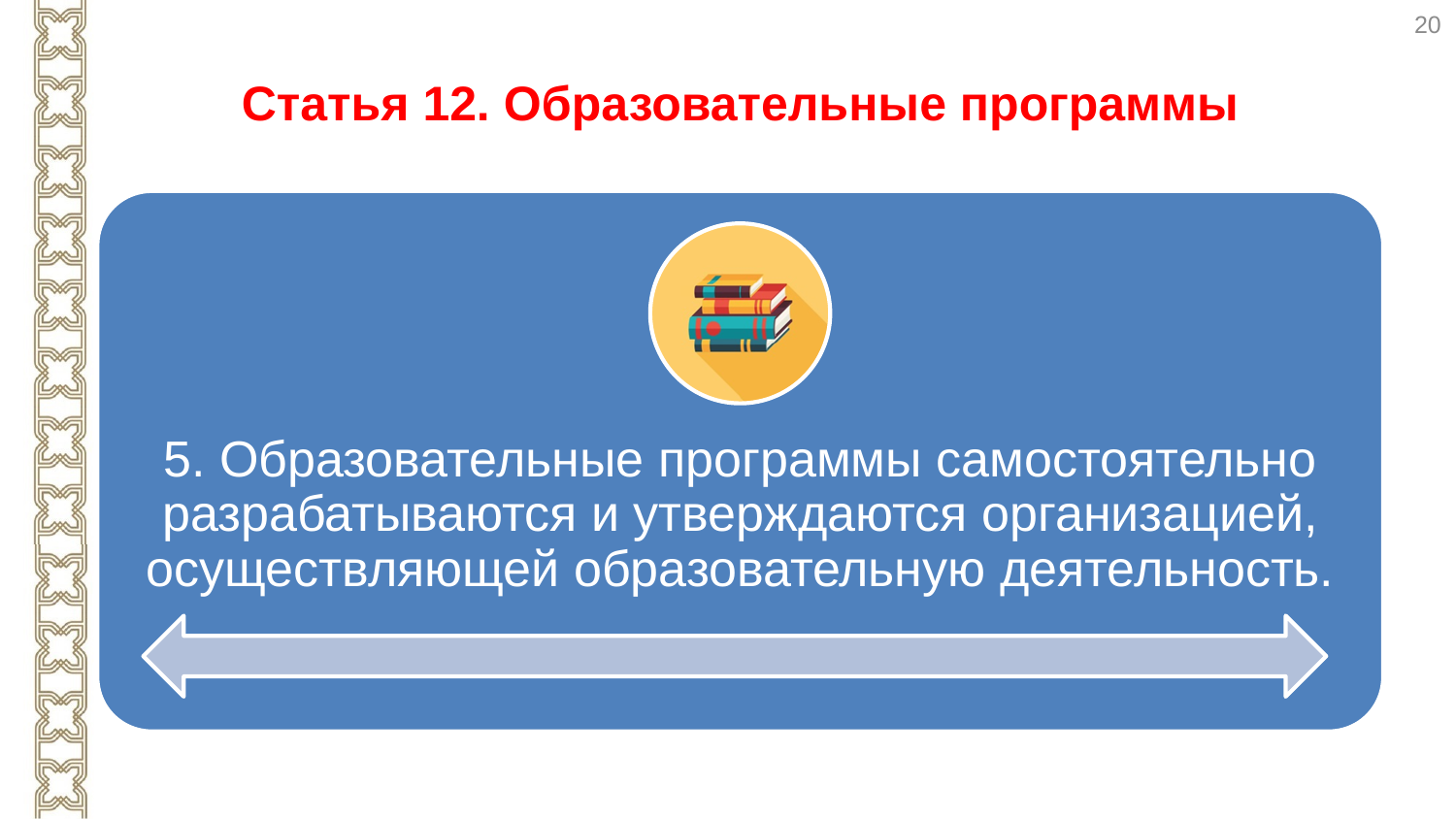

20
# Статья 12. Образовательные программы
5. Образовательные программы самостоятельно разрабатываются и утверждаются организацией, осуществляющей образовательную деятельность.